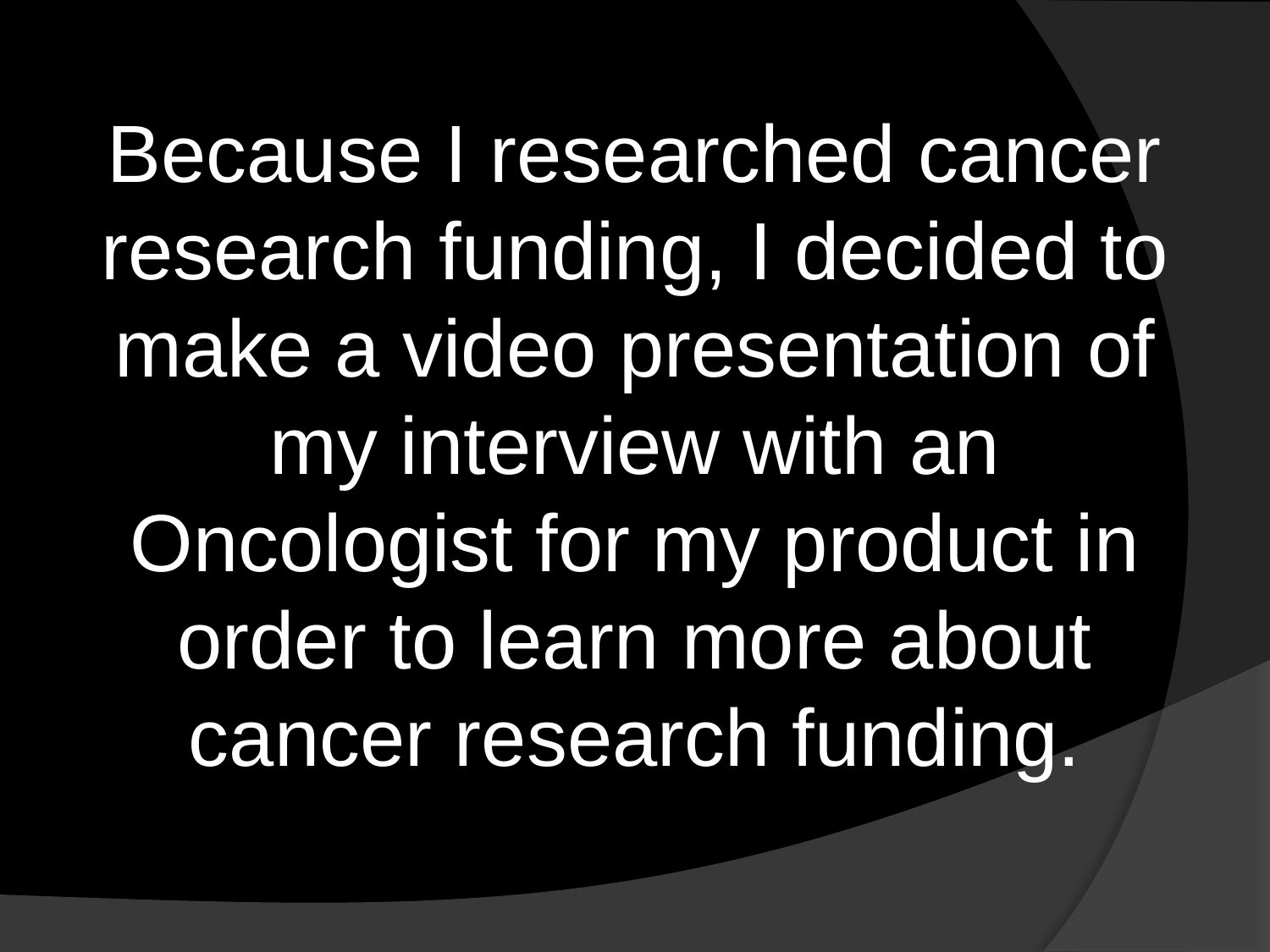

# Because I researched cancer research funding, I decided to make a video presentation of my interview with an Oncologist for my product in order to learn more about cancer research funding.